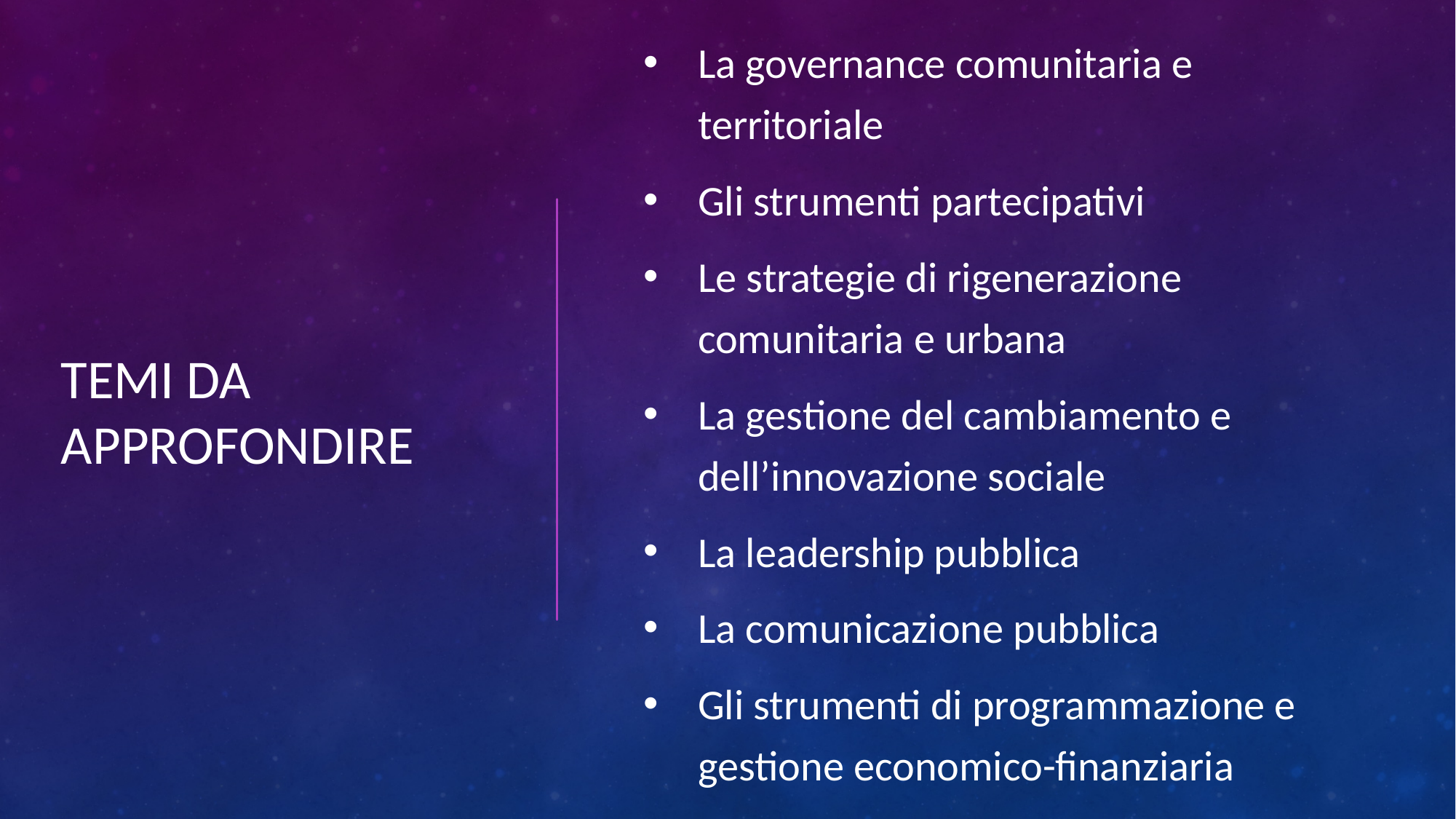

La governance comunitaria e  territoriale
Gli strumenti partecipativi
Le strategie di rigenerazione comunitaria e urbana
La gestione del cambiamento e dell’innovazione sociale
La leadership pubblica
La comunicazione pubblica
Gli strumenti di programmazione e gestione economico-finanziaria

# Temi da approfondire
24